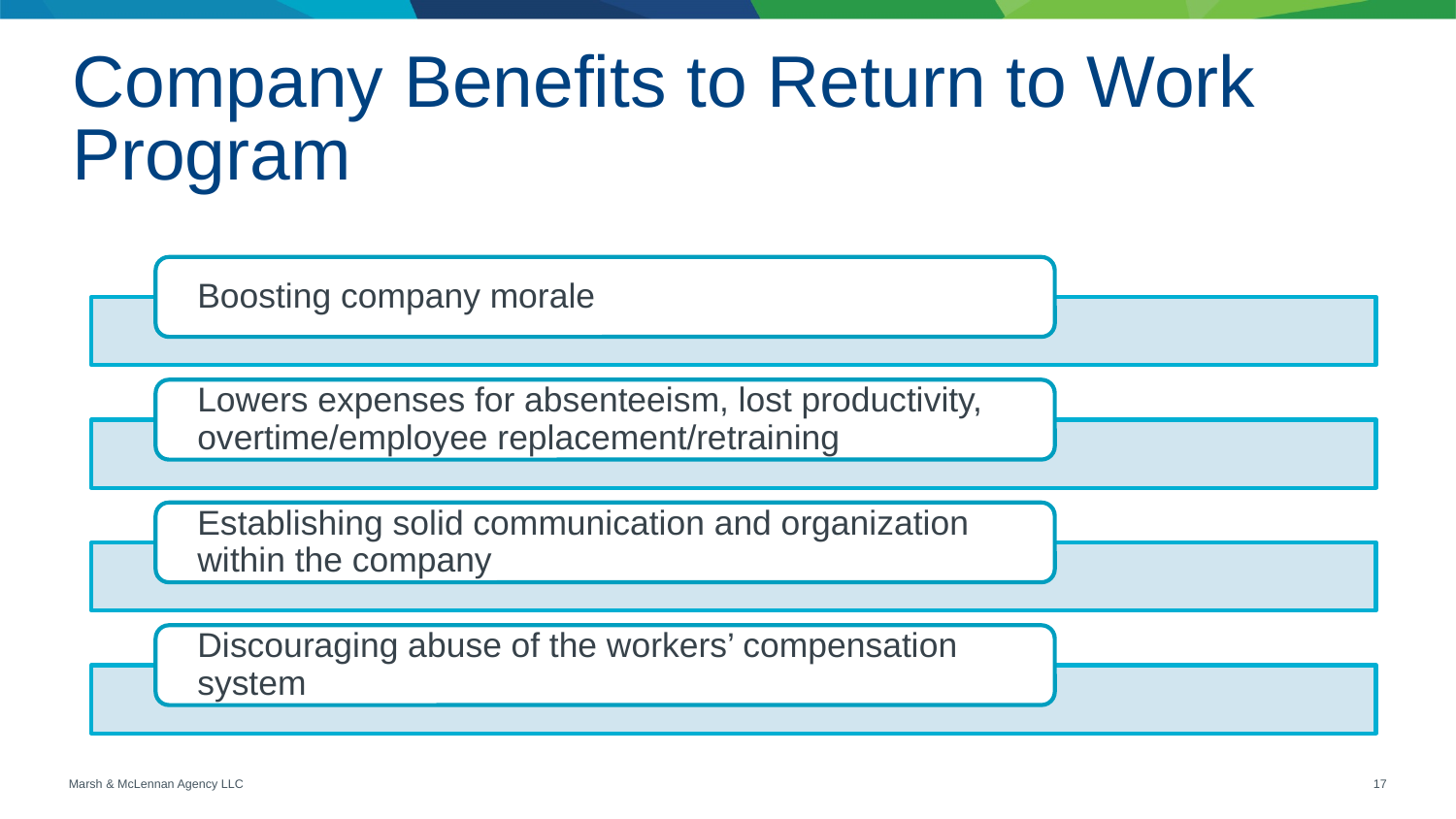

# Company Benefits to Return to Work Program
Boosting company morale
Lowers expenses for absenteeism, lost productivity, overtime/employee replacement/retraining
Establishing solid communication and organization within the company
Discouraging abuse of the workers’ compensation system
17